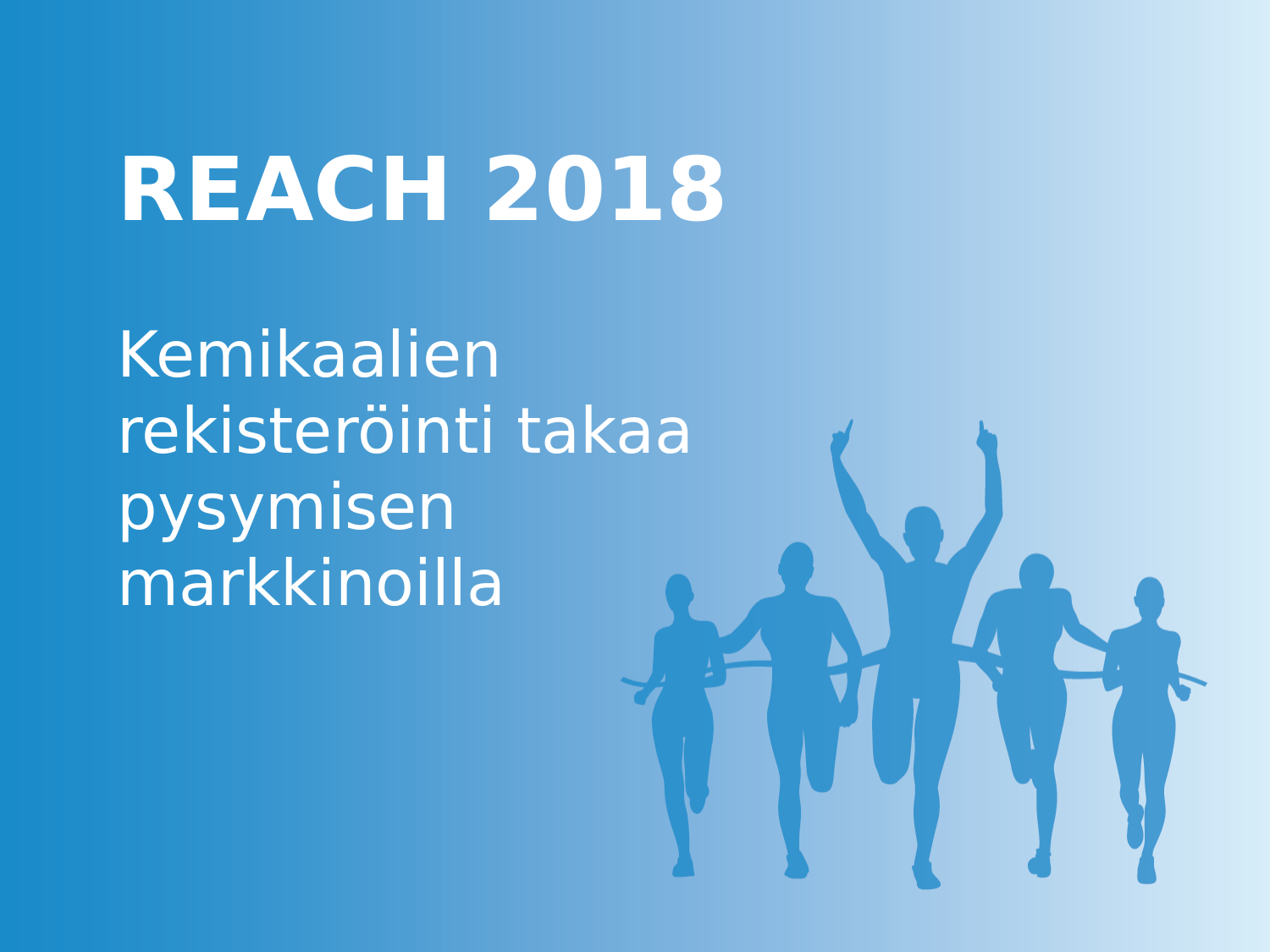

REACH 2018

Kemikaalien rekisteröinti takaa pysymisen markkinoilla